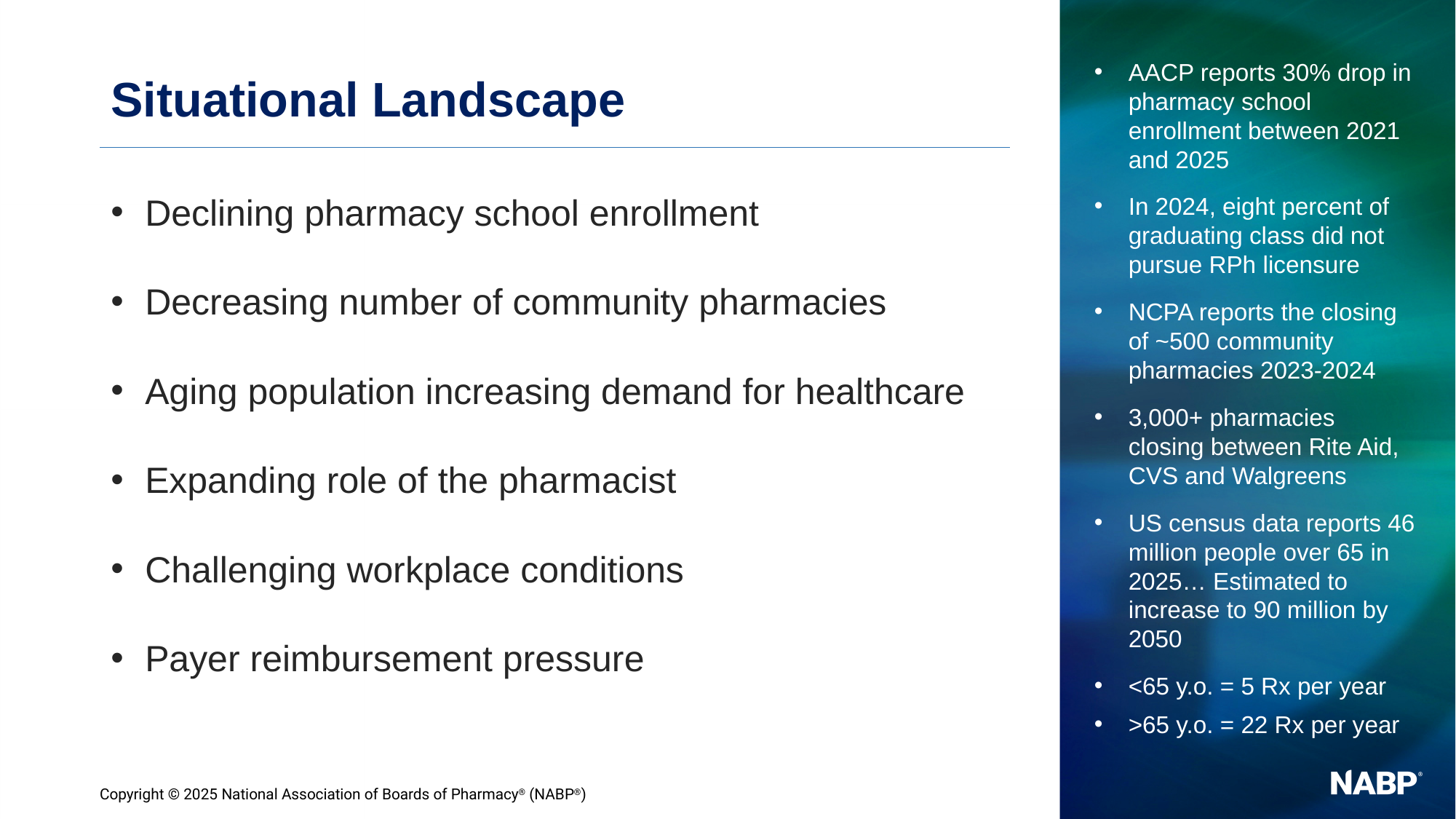

AACP reports 30% drop in pharmacy school enrollment between 2021 and 2025
In 2024, eight percent of graduating class did not pursue RPh licensure
NCPA reports the closing of ~500 community pharmacies 2023-2024
3,000+ pharmacies closing between Rite Aid, CVS and Walgreens
US census data reports 46 million people over 65 in 2025… Estimated to increase to 90 million by 2050
<65 y.o. = 5 Rx per year
>65 y.o. = 22 Rx per year
# Situational Landscape
Declining pharmacy school enrollment
Decreasing number of community pharmacies
Aging population increasing demand for healthcare
Expanding role of the pharmacist
Challenging workplace conditions
Payer reimbursement pressure